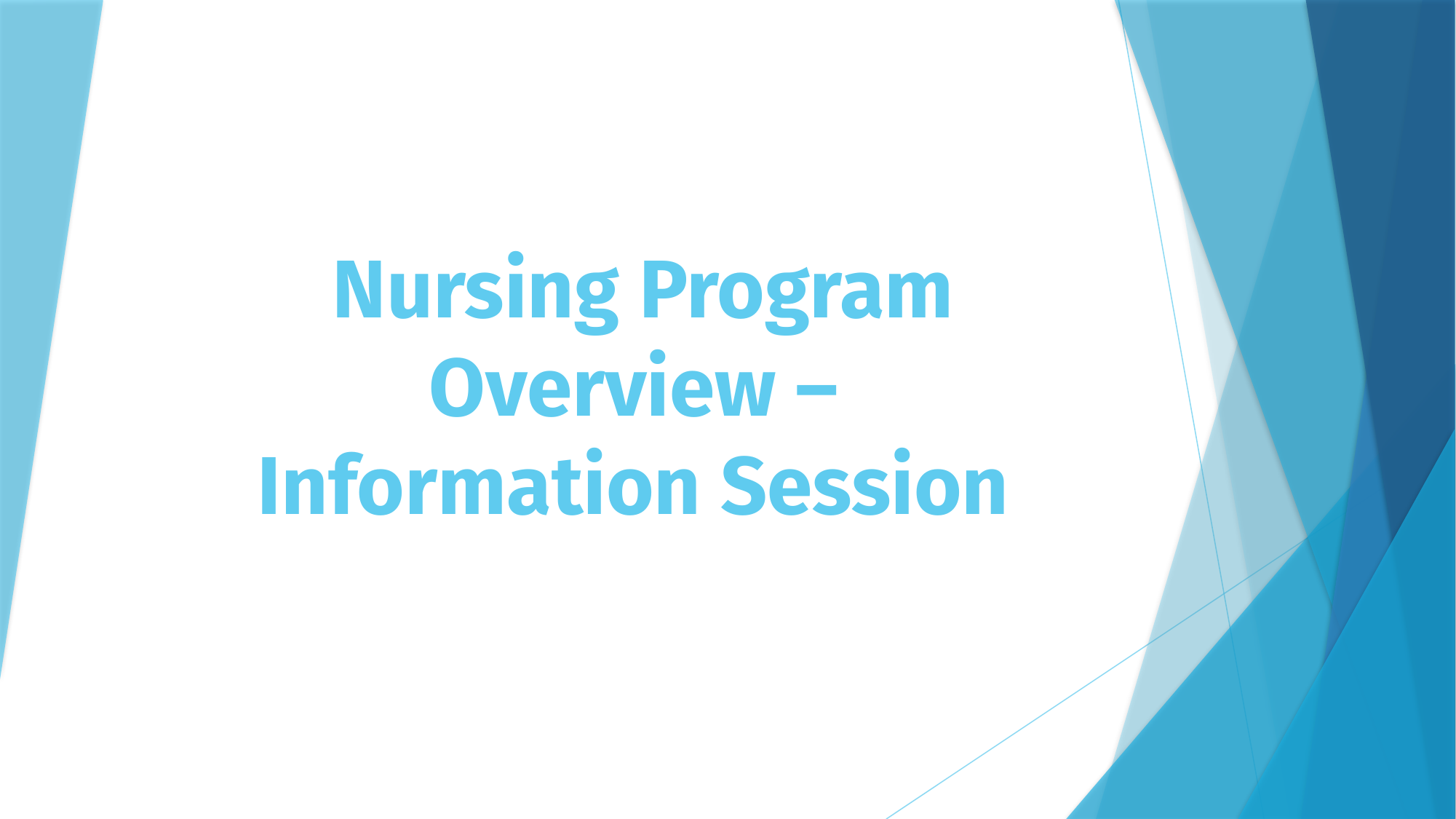

# Nursing Program Overview – Information Session